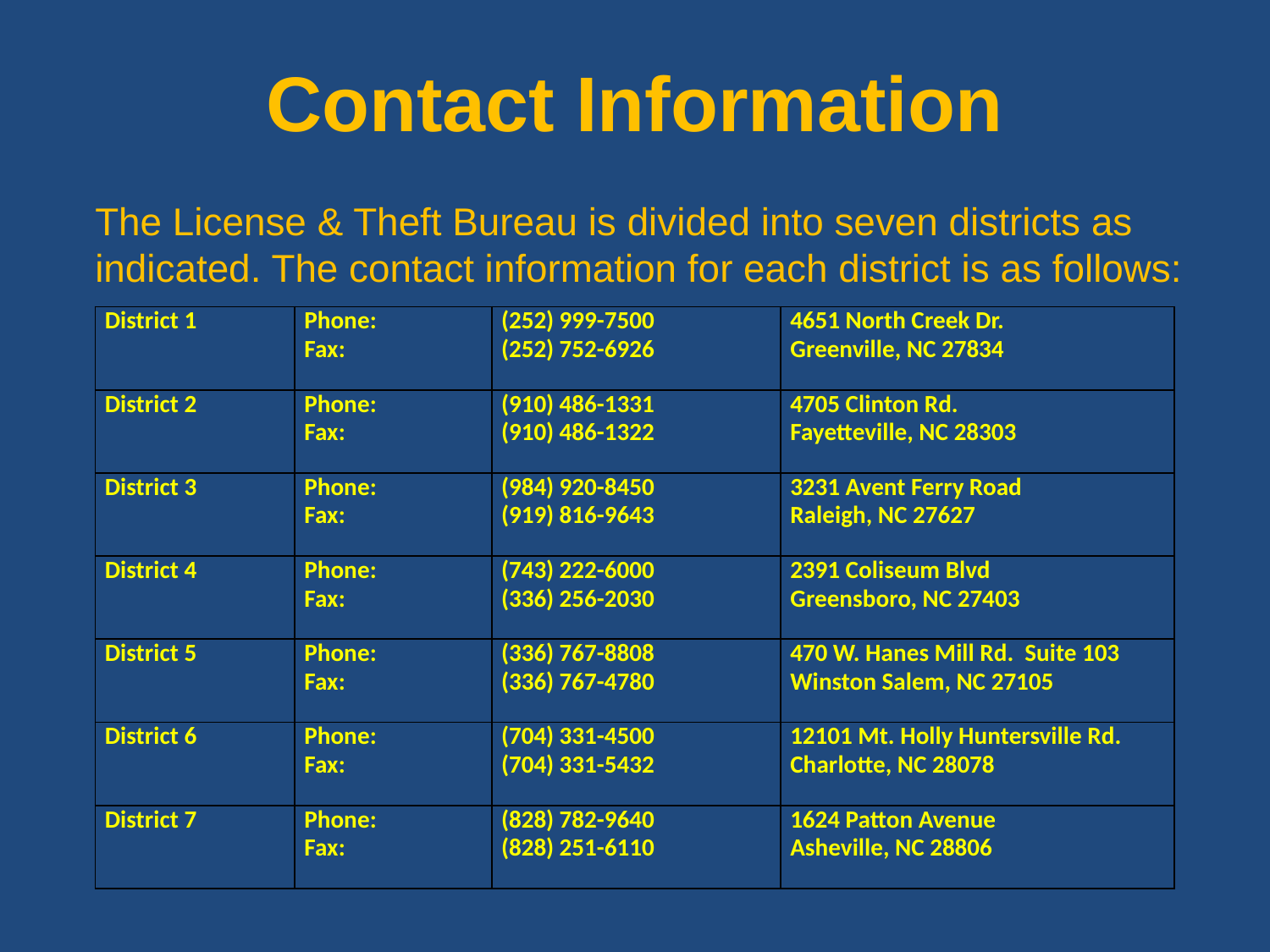

# Contact Information
The License & Theft Bureau is divided into seven districts as indicated. The contact information for each district is as follows:

| District 1 | Phone: Fax: | (252) 999-7500 (252) 752-6926 | 4651 North Creek Dr. Greenville, NC 27834 |
| --- | --- | --- | --- |
| District 2 | Phone: Fax: | (910) 486-1331 (910) 486-1322 | 4705 Clinton Rd. Fayetteville, NC 28303 |
| District 3 | Phone: Fax: | (984) 920-8450 (919) 816-9643 | 3231 Avent Ferry Road Raleigh, NC 27627 |
| District 4 | Phone: Fax: | (743) 222-6000 (336) 256-2030 | 2391 Coliseum Blvd Greensboro, NC 27403 |
| District 5 | Phone: Fax: | (336) 767-8808 (336) 767-4780 | 470 W. Hanes Mill Rd. Suite 103 Winston Salem, NC 27105 |
| District 6 | Phone: Fax: | (704) 331-4500 (704) 331-5432 | 12101 Mt. Holly Huntersville Rd. Charlotte, NC 28078 |
| District 7 | Phone: Fax: | (828) 782-9640 (828) 251-6110 | 1624 Patton Avenue Asheville, NC 28806 |